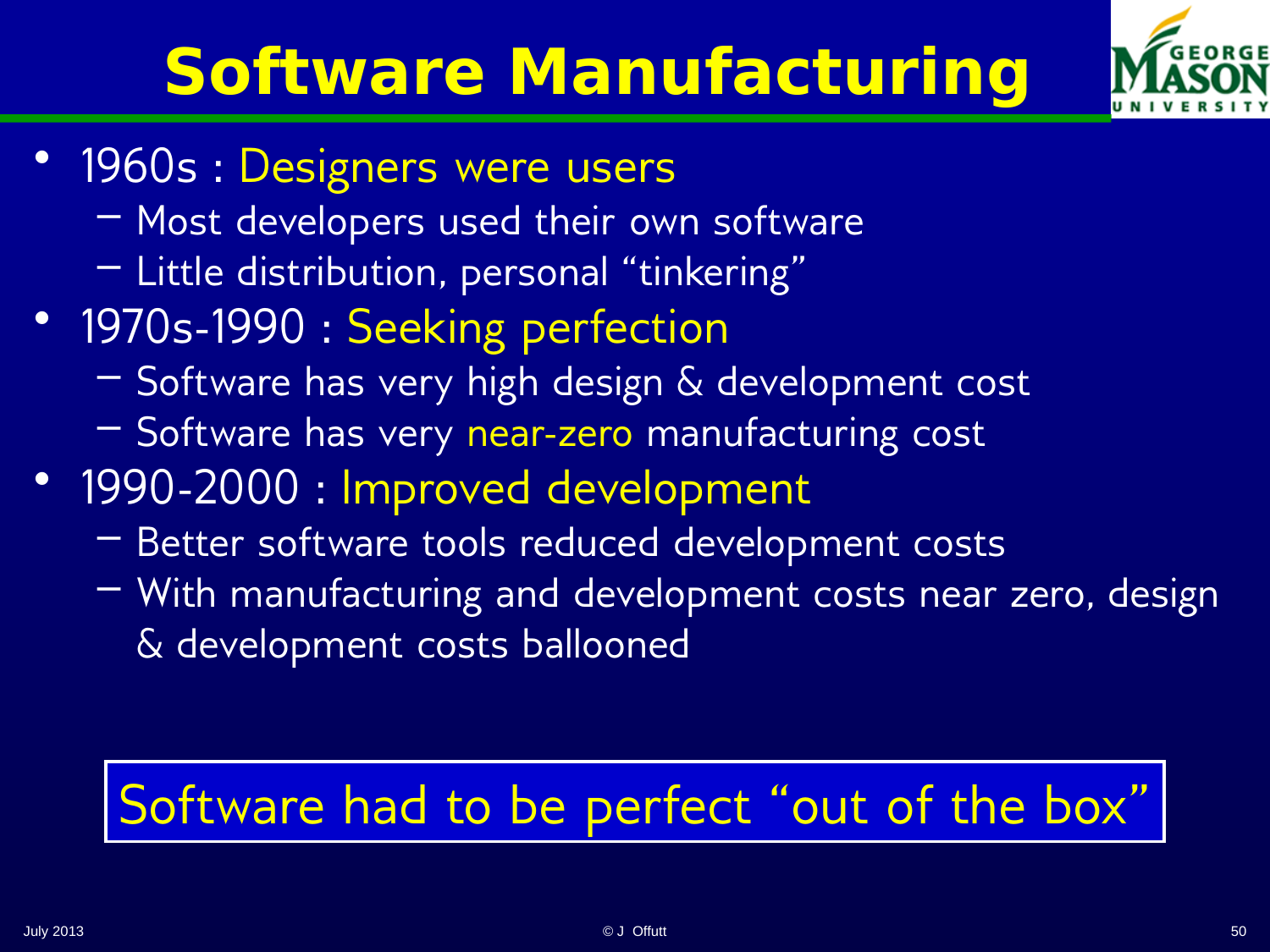

# Software Manufacturing
1960s : Designers were users
Most developers used their own software
Little distribution, personal “tinkering”
1970s-1990 : Seeking perfection
Software has very high design & development cost
Software has very near-zero manufacturing cost
1990-2000 : Improved development
Better software tools reduced development costs
With manufacturing and development costs near zero, design & development costs ballooned
Software had to be perfect “out of the box”
July 2013
© J  Offutt
50